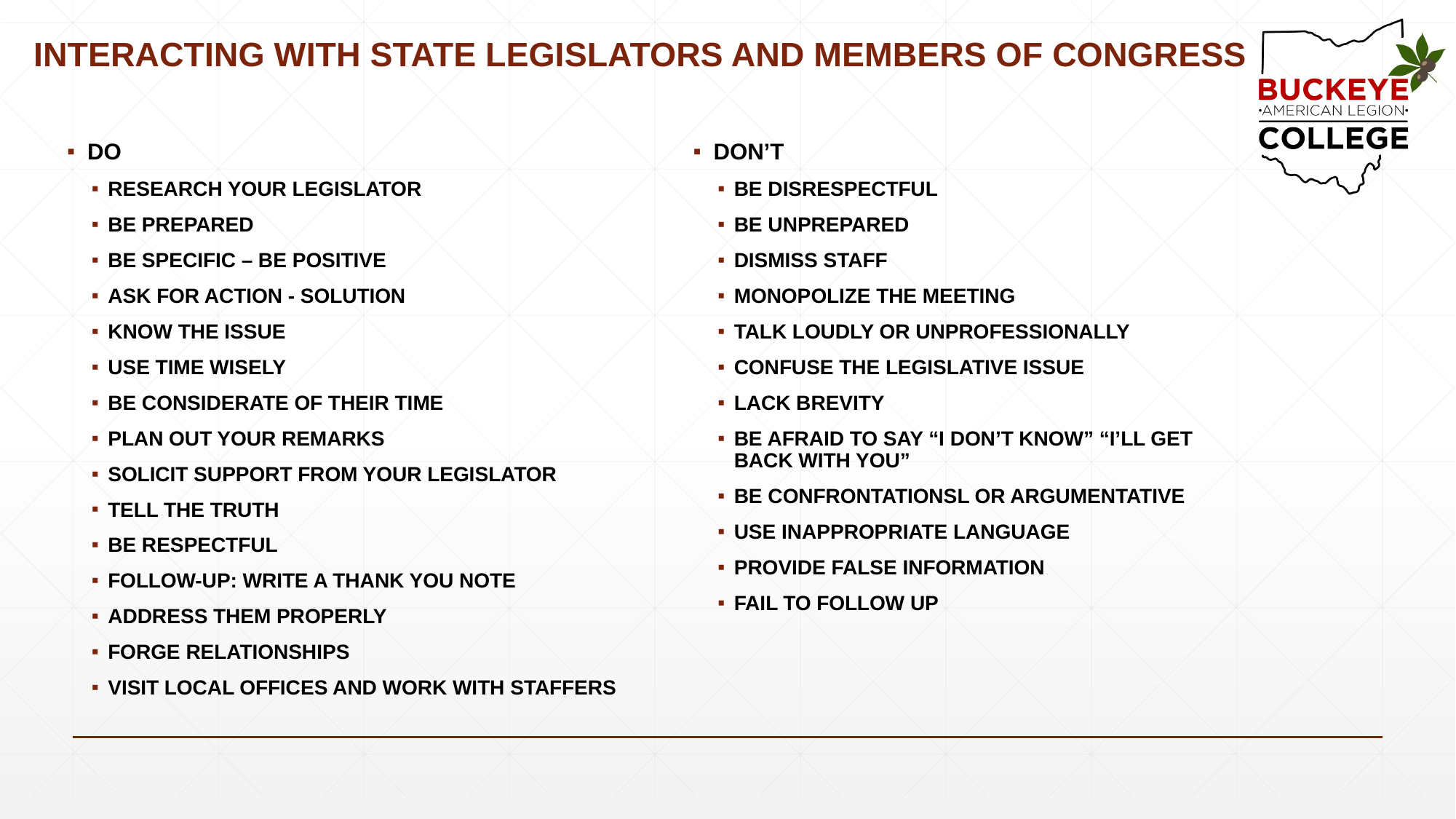

# INTERACTING WITH STATE LEGISLATORS AND MEMBERS OF CONGRESS
DO
RESEARCH YOUR LEGISLATOR
BE PREPARED
BE SPECIFIC – BE POSITIVE
ASK FOR ACTION - SOLUTION
KNOW THE ISSUE
USE TIME WISELY
BE CONSIDERATE OF THEIR TIME
PLAN OUT YOUR REMARKS
SOLICIT SUPPORT FROM YOUR LEGISLATOR
TELL THE TRUTH
BE RESPECTFUL
FOLLOW-UP: WRITE A THANK YOU NOTE
ADDRESS THEM PROPERLY
FORGE RELATIONSHIPS
VISIT LOCAL OFFICES AND WORK WITH STAFFERS

DON’T
BE DISRESPECTFUL
BE UNPREPARED
DISMISS STAFF
MONOPOLIZE THE MEETING
TALK LOUDLY OR UNPROFESSIONALLY
CONFUSE THE LEGISLATIVE ISSUE
LACK BREVITY
BE AFRAID TO SAY “I DON’T KNOW” “I’LL GET BACK WITH YOU”
BE CONFRONTATIONSL OR ARGUMENTATIVE
USE INAPPROPRIATE LANGUAGE
PROVIDE FALSE INFORMATION
FAIL TO FOLLOW UP